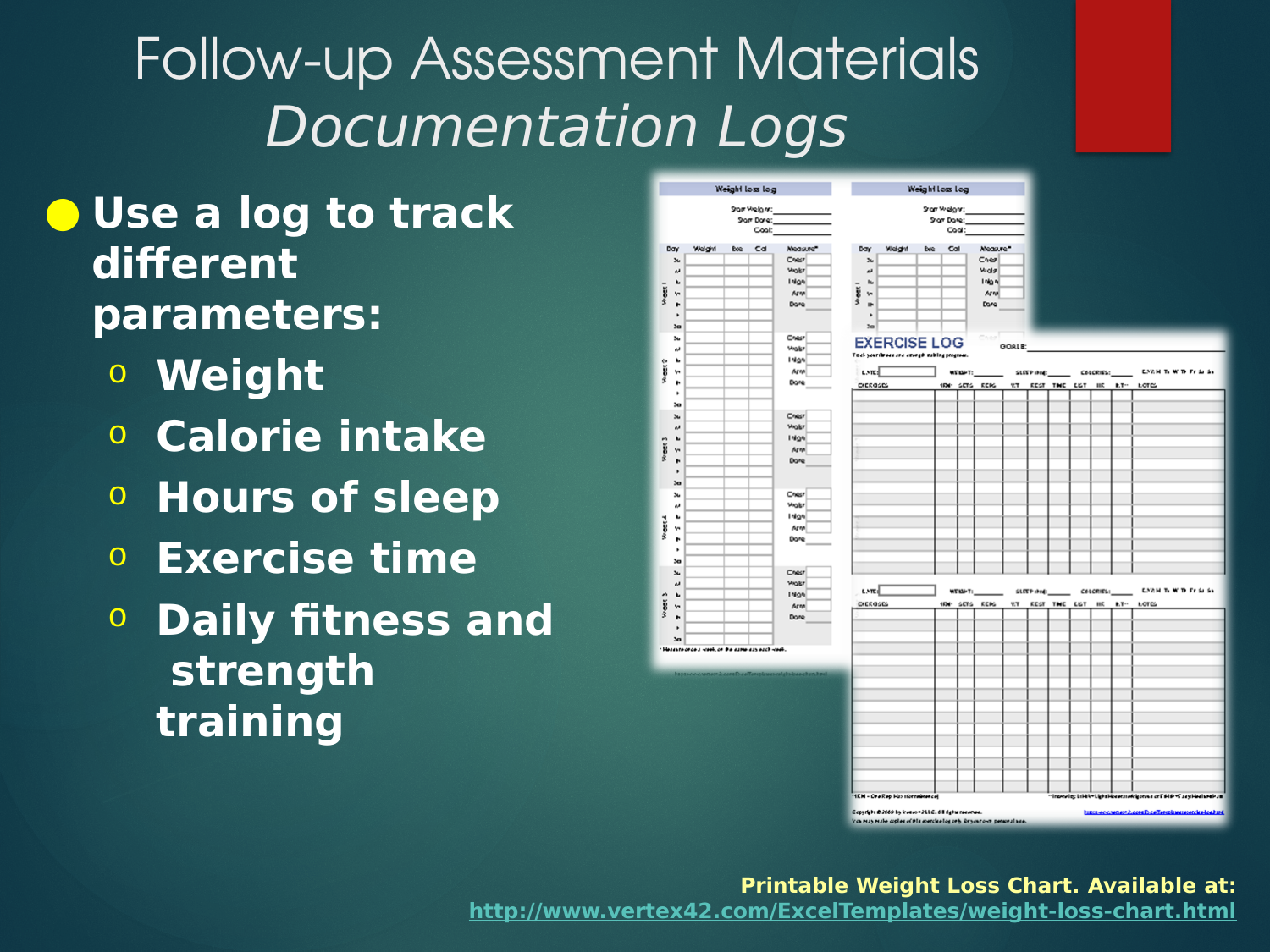

# Follow-up Assessment Materials
Documentation Logs

Use a log to track  different parameters:
Weight
Calorie intake
Hours of sleep
Exercise time
Daily fitness and  strength training

Printable Weight Loss Chart. Available at:
http://www.vertex42.com/ExcelTemplates/weight-loss-chart.html